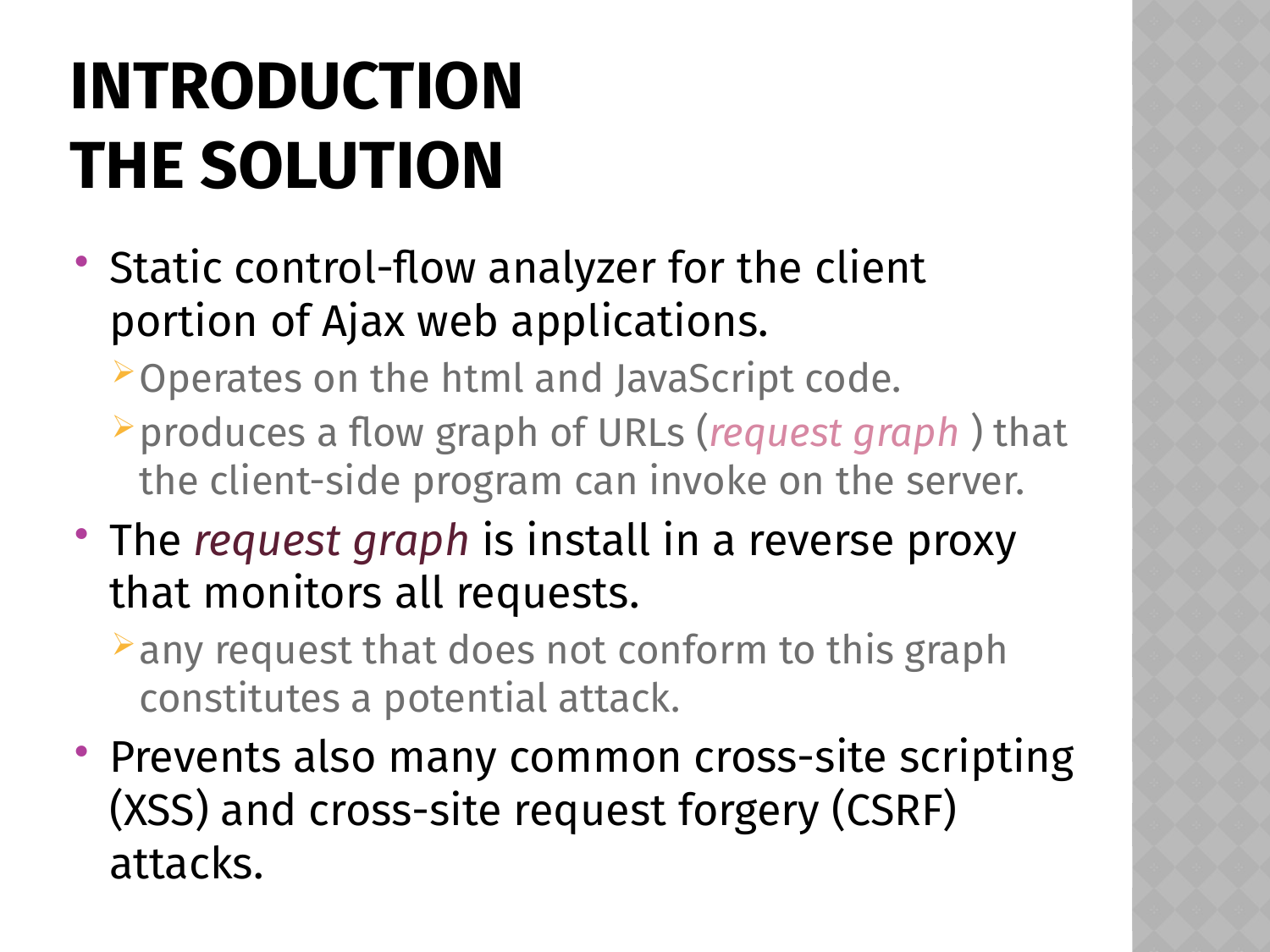

# INTRODUCTION the solution
Static control-flow analyzer for the client portion of Ajax web applications.
Operates on the html and JavaScript code.
produces a flow graph of URLs (request graph ) that the client-side program can invoke on the server.
The request graph is install in a reverse proxy that monitors all requests.
any request that does not conform to this graph constitutes a potential attack.
Prevents also many common cross-site scripting (XSS) and cross-site request forgery (CSRF) attacks.